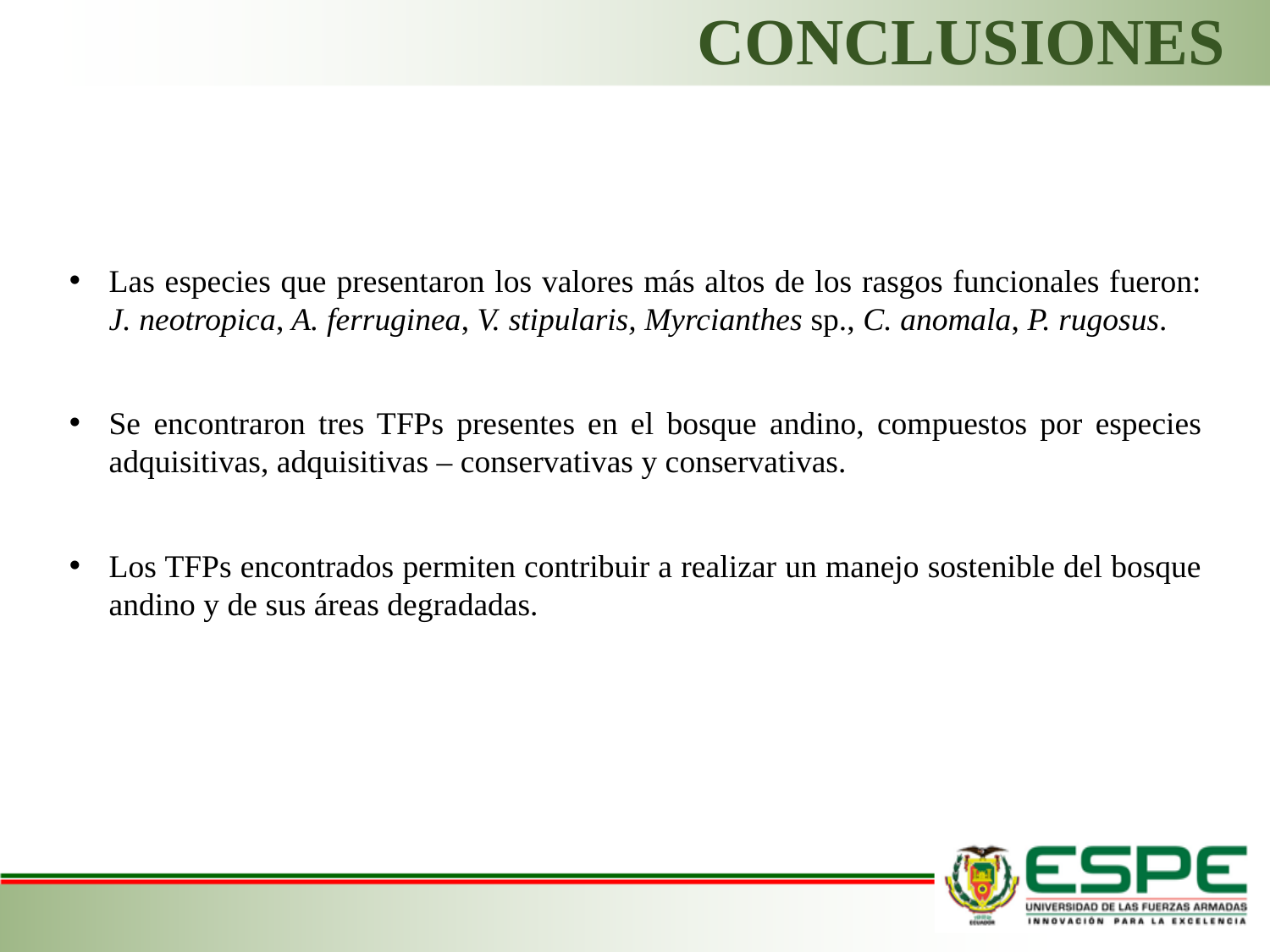

# CONCLUSIONES
Las especies que presentaron los valores más altos de los rasgos funcionales fueron: J. neotropica, A. ferruginea, V. stipularis, Myrcianthes sp., C. anomala, P. rugosus.

Se encontraron tres TFPs presentes en el bosque andino, compuestos por especies adquisitivas, adquisitivas – conservativas y conservativas.

Los TFPs encontrados permiten contribuir a realizar un manejo sostenible del bosque andino y de sus áreas degradadas.